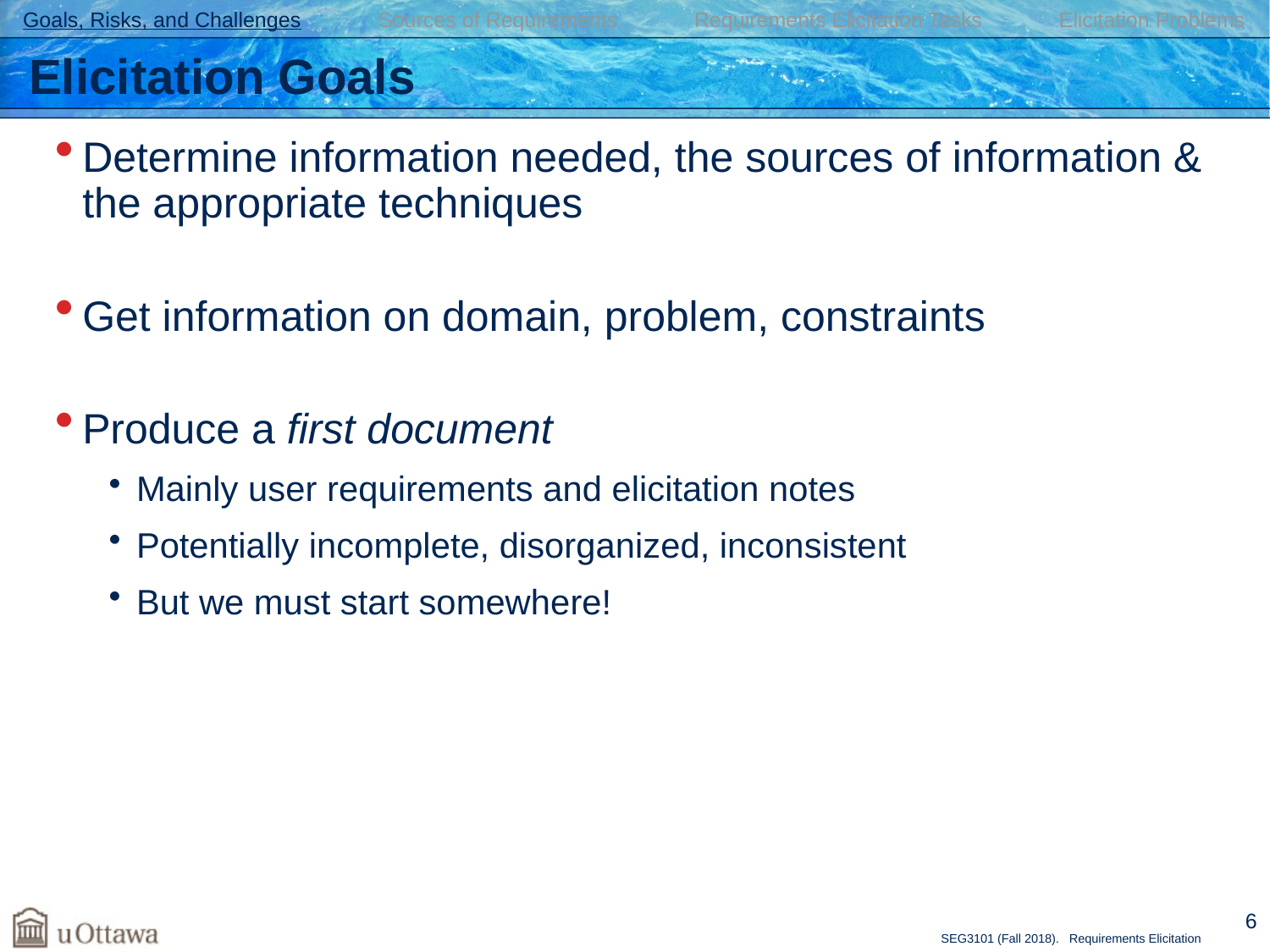

Goals, Risks, and Challenges             Sources of Requirements             Requirements Elicitation Tasks             Elicitation Problems
# Elicitation Goals
Determine information needed, the sources of information & the appropriate techniques

Get information on domain, problem, constraints

Produce a first document
Mainly user requirements and elicitation notes
Potentially incomplete, disorganized, inconsistent
But we must start somewhere!
6